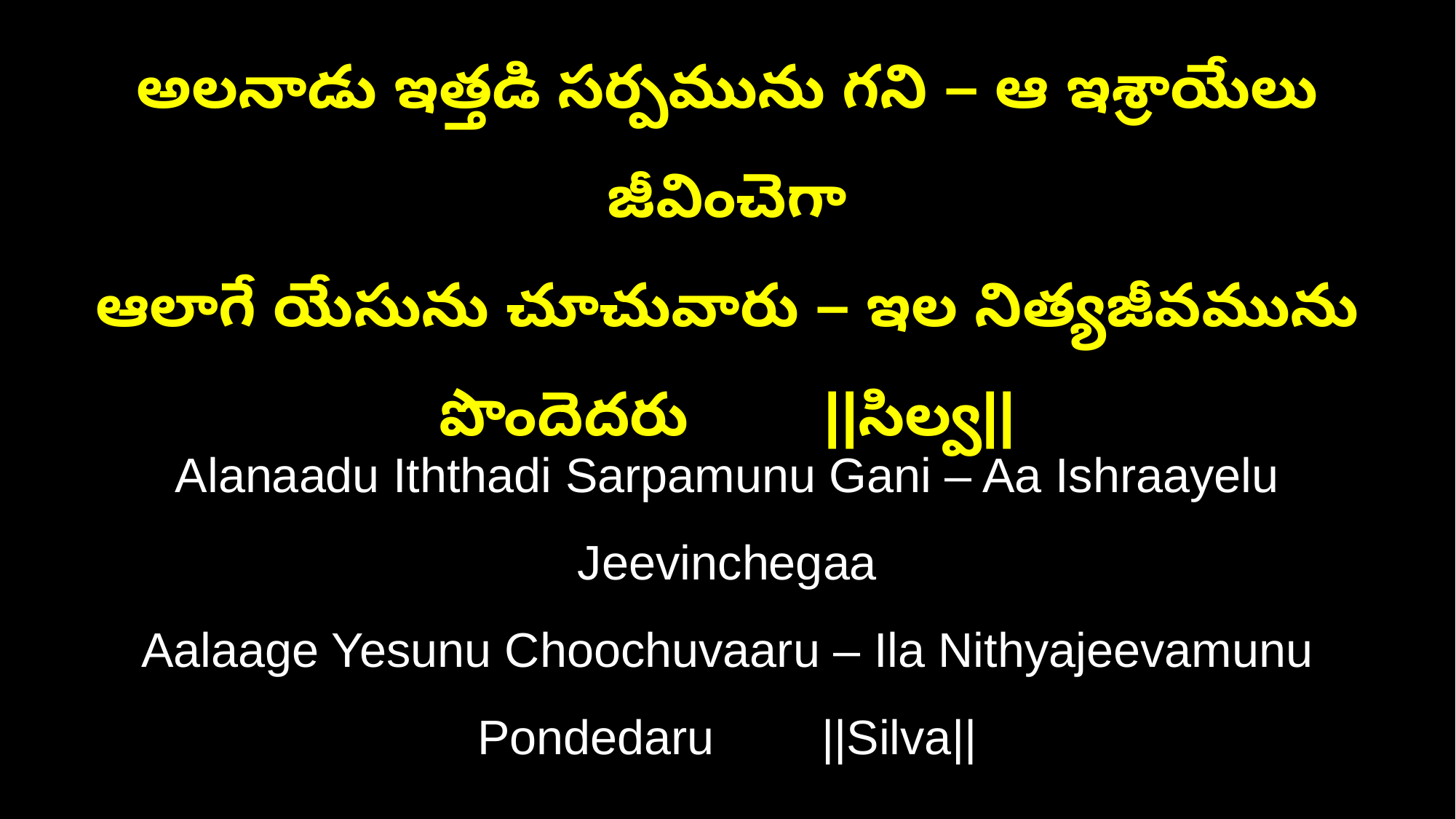

అలనాడు ఇత్తడి సర్పమును గని – ఆ ఇశ్రాయేలు జీవించెగా
ఆలాగే యేసును చూచువారు – ఇల నిత్యజీవమును పొందెదరు        ||సిల్వ||
Alanaadu Iththadi Sarpamunu Gani – Aa Ishraayelu Jeevinchegaa
Aalaage Yesunu Choochuvaaru – Ila Nithyajeevamunu Pondedaru        ||Silva||